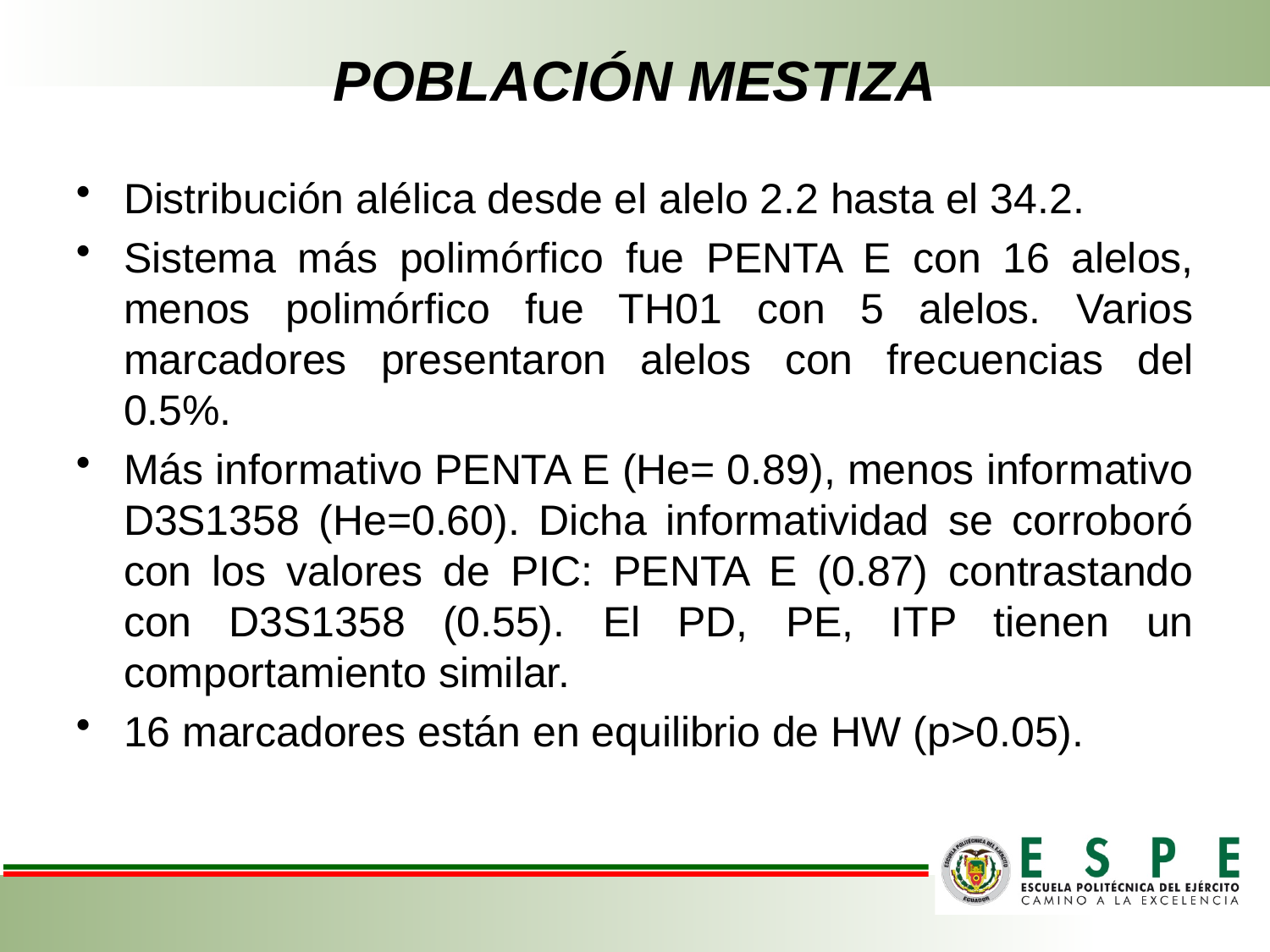

# POBLACIÓN MESTIZA
Distribución alélica desde el alelo 2.2 hasta el 34.2.
Sistema más polimórfico fue PENTA E con 16 alelos, menos polimórfico fue TH01 con 5 alelos. Varios marcadores presentaron alelos con frecuencias del 0.5%.
Más informativo PENTA E (He= 0.89), menos informativo D3S1358 (He=0.60). Dicha informatividad se corroboró con los valores de PIC: PENTA E (0.87) contrastando con D3S1358 (0.55). El PD, PE, ITP tienen un comportamiento similar.
16 marcadores están en equilibrio de HW (p>0.05).